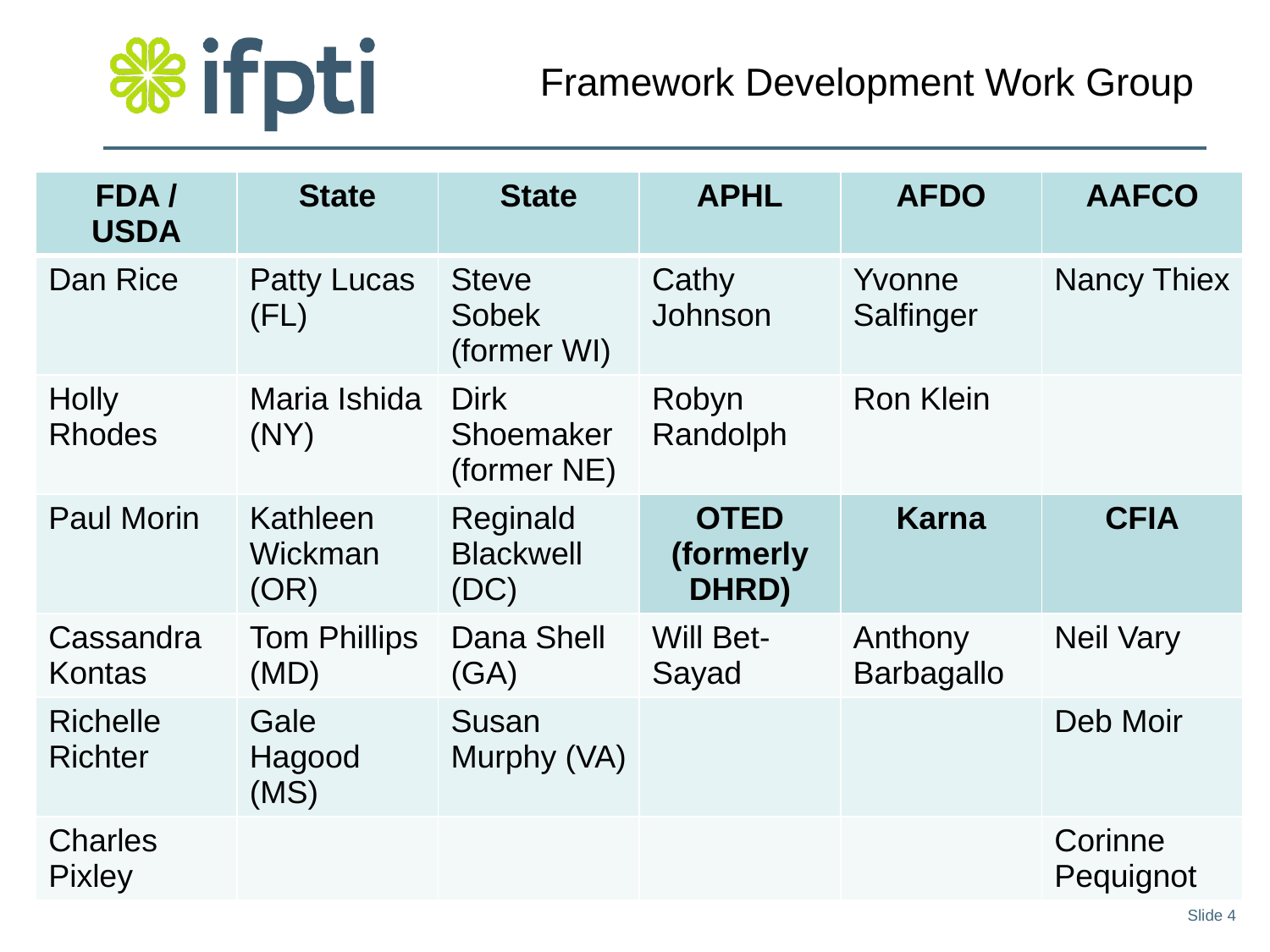

# Framework Development Work Group
| FDA / USDA | State | State | APHL | AFDO | AAFCO |
| --- | --- | --- | --- | --- | --- |
| Dan Rice | Patty Lucas (FL) | Steve Sobek (former WI) | Cathy Johnson | Yvonne Salfinger | Nancy Thiex |
| Holly Rhodes | Maria Ishida (NY) | Dirk Shoemaker (former NE) | Robyn Randolph | Ron Klein |  |
| Paul Morin | Kathleen Wickman (OR) | Reginald Blackwell (DC) | OTED (formerly DHRD) | Karna | CFIA |
| Cassandra Kontas | Tom Phillips (MD) | Dana Shell (GA) | Will Bet-Sayad | Anthony Barbagallo | Neil Vary |
| Richelle Richter | Gale Hagood (MS) | Susan Murphy (VA) |  |  | Deb Moir |
| Charles Pixley |  |  |  |  | Corinne Pequignot |